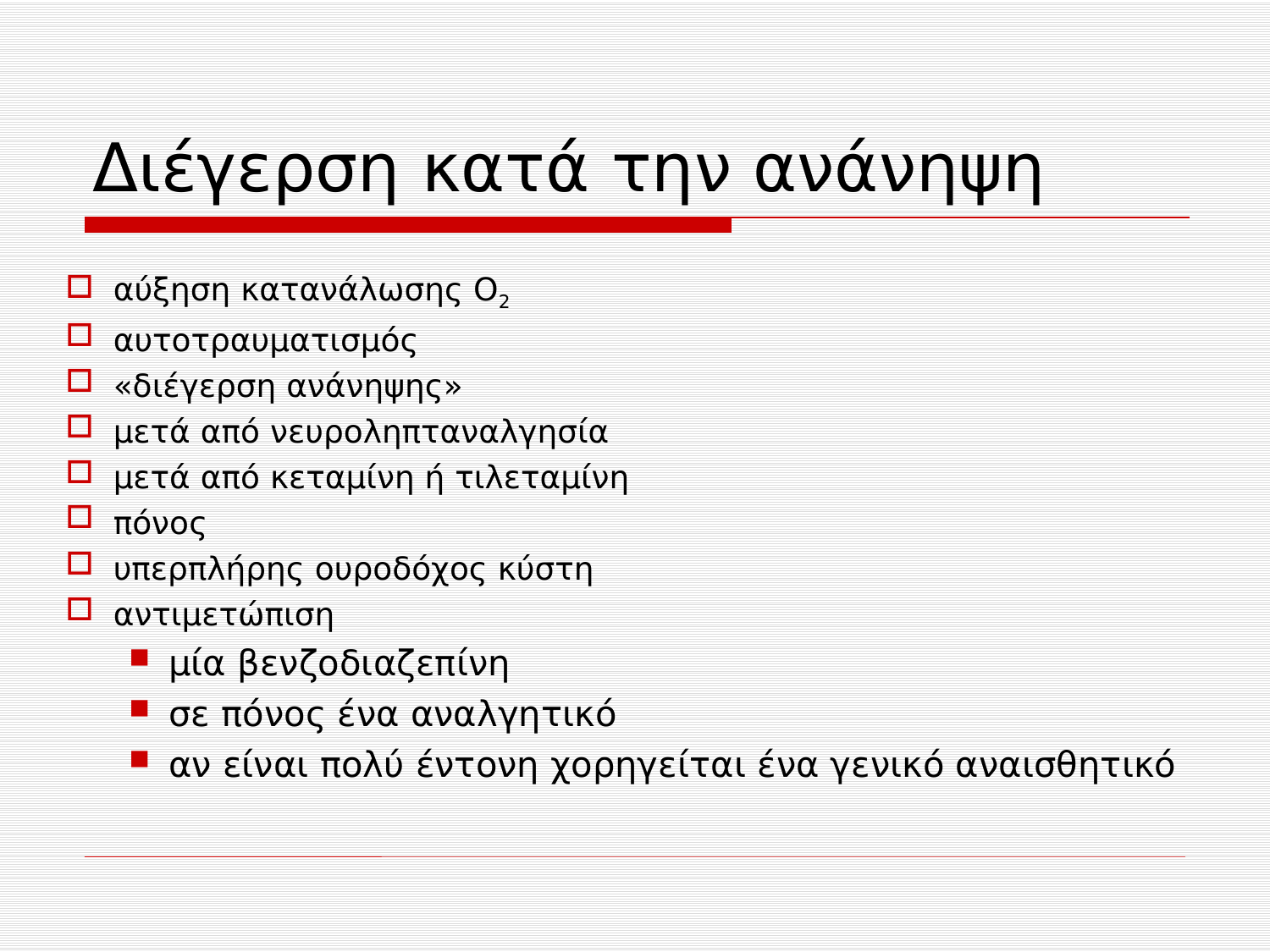

# Διέγερση κατά την ανάνηψη
αύξηση κατανάλωσης Ο2
αυτοτραυματισμός
«διέγερση ανάνηψης»
μετά από νευροληπταναλγησία
μετά από κεταμίνη ή τιλεταμίνη
πόνος
υπερπλήρης ουροδόχος κύστη
αντιμετώπιση
μία βενζοδιαζεπίνη
σε πόνος ένα αναλγητικό
αν είναι πολύ έντονη χορηγείται ένα γενικό αναισθητικό